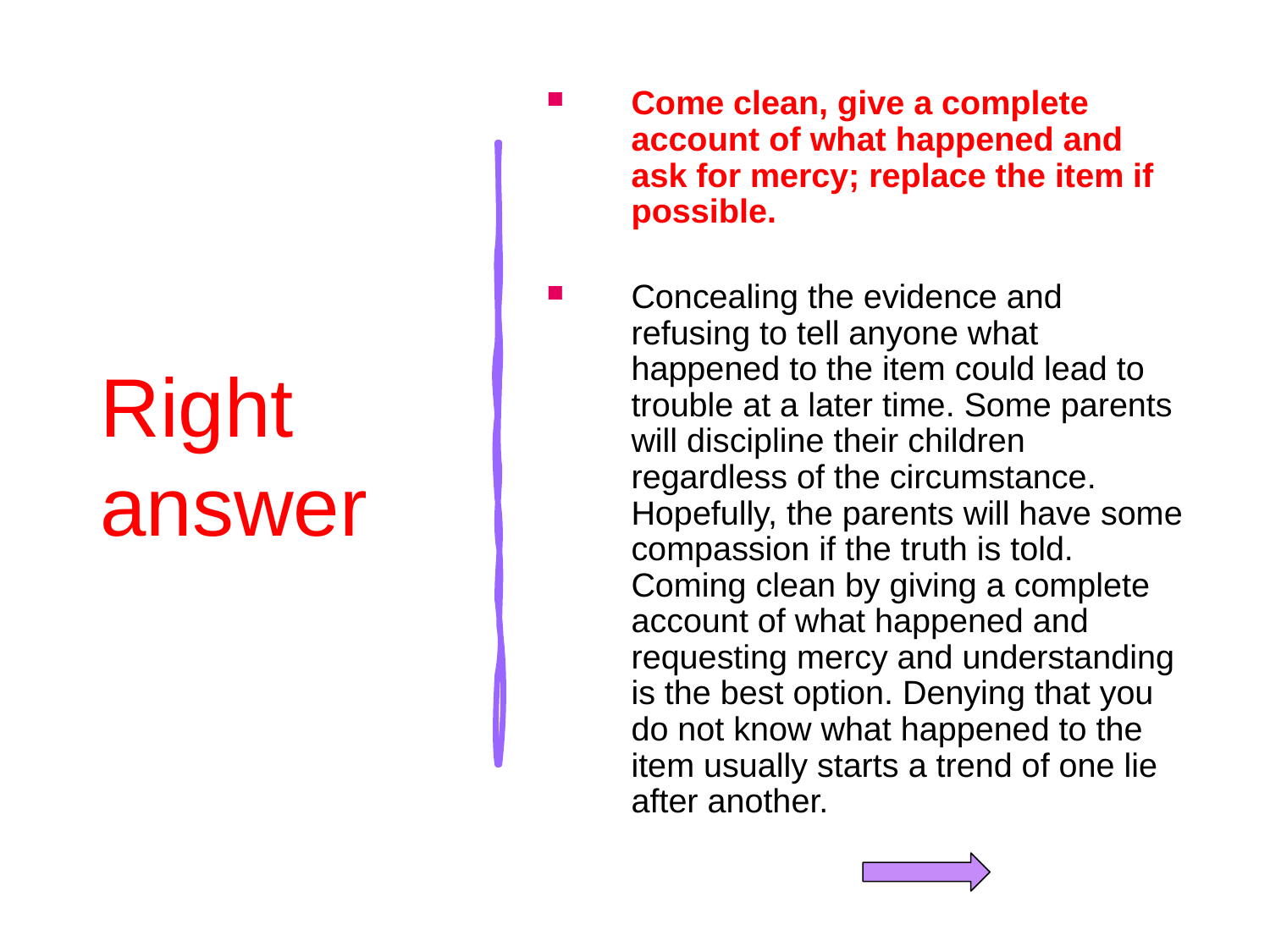

# Right answer
Come clean, give a complete account of what happened and ask for mercy; replace the item if possible.

Concealing the evidence and refusing to tell anyone what happened to the item could lead to trouble at a later time. Some parents will discipline their children regardless of the circumstance.  Hopefully, the parents will have some compassion if the truth is told. Coming clean by giving a complete account of what happened and requesting mercy and understanding is the best option. Denying that you do not know what happened to the item usually starts a trend of one lie after another.